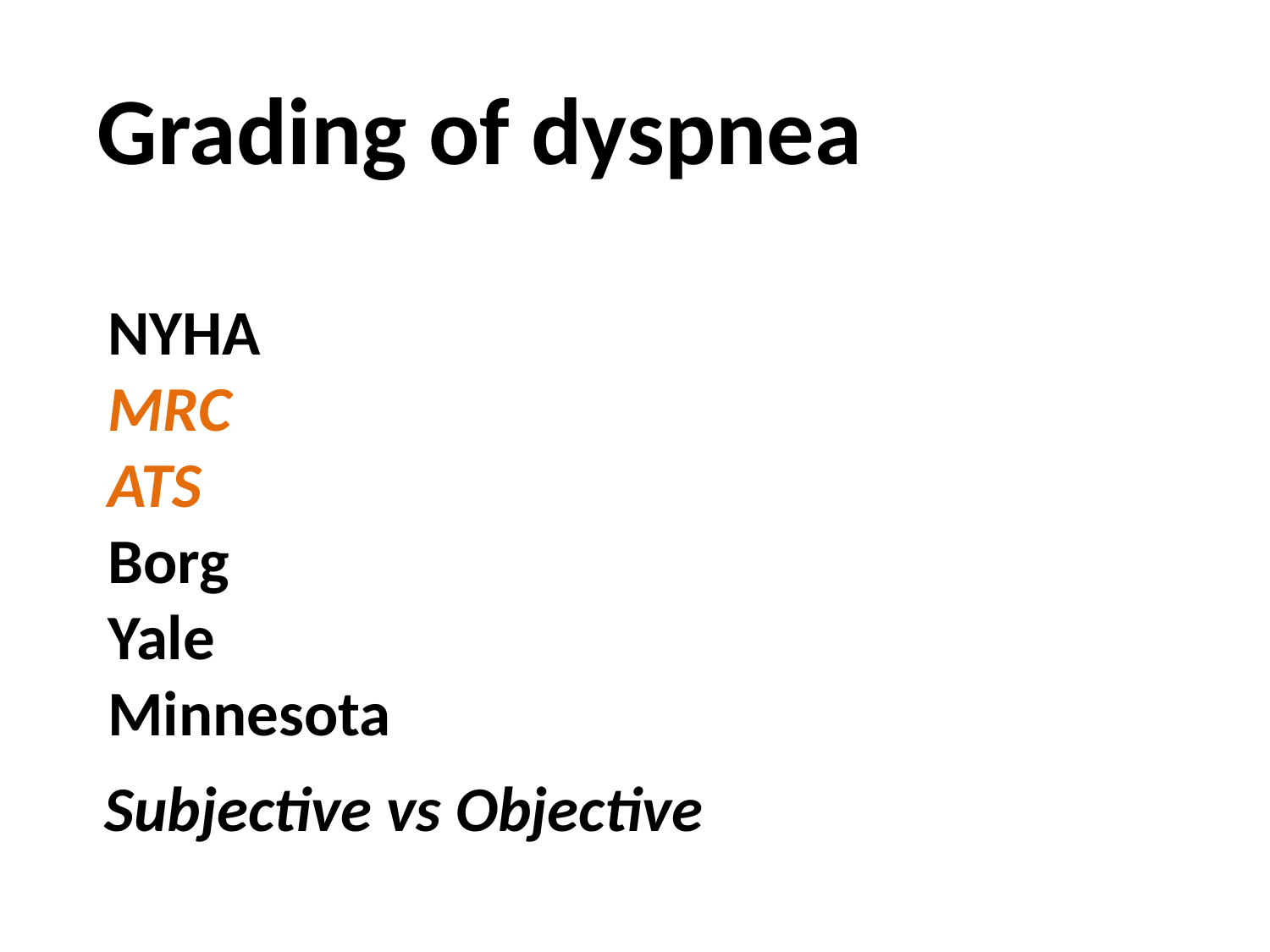

Grading of dyspnea
NYHA
MRC
ATS
Borg
Yale
Minnesota
Subjective vs Objective